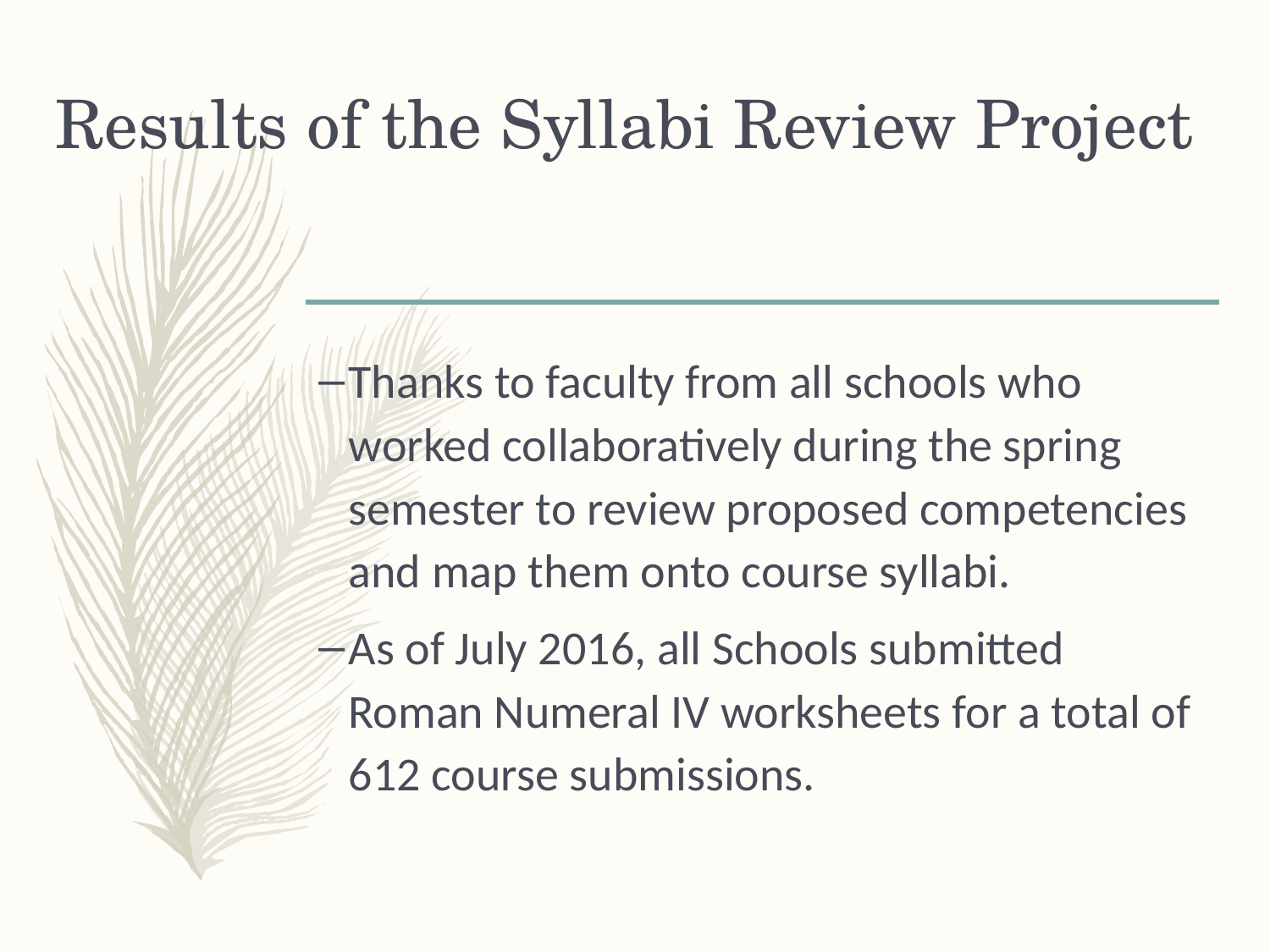

# Results of the Syllabi Review Project
Thanks to faculty from all schools who worked collaboratively during the spring semester to review proposed competencies and map them onto course syllabi.
As of July 2016, all Schools submitted Roman Numeral IV worksheets for a total of 612 course submissions.